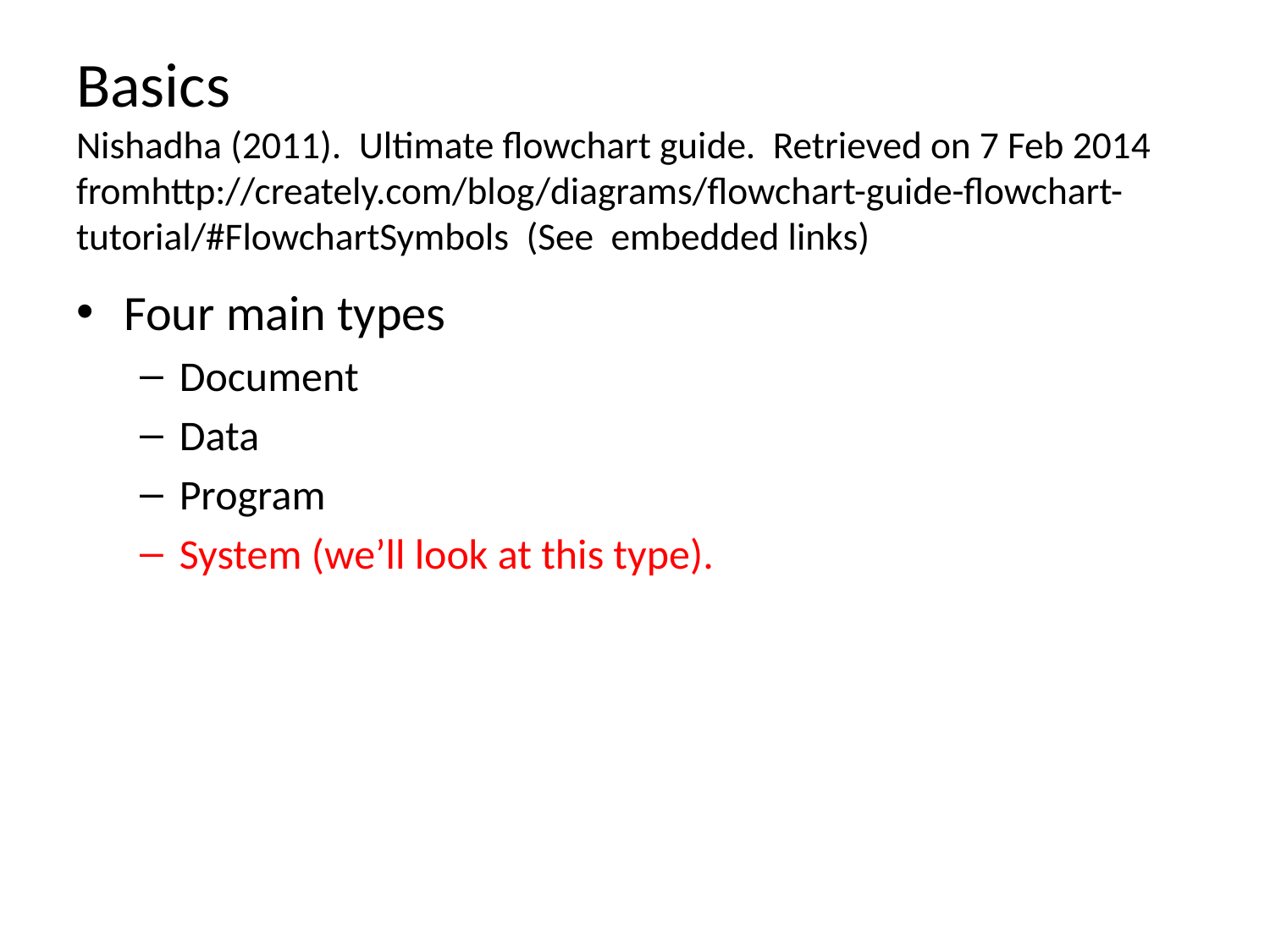

# Basics Nishadha (2011).  Ultimate flowchart guide.  Retrieved on 7 Feb 2014 fromhttp://creately.com/blog/diagrams/flowchart-guide-flowchart-tutorial/#FlowchartSymbols  (See  embedded links)
Four main types
Document
Data
Program
System (we’ll look at this type).